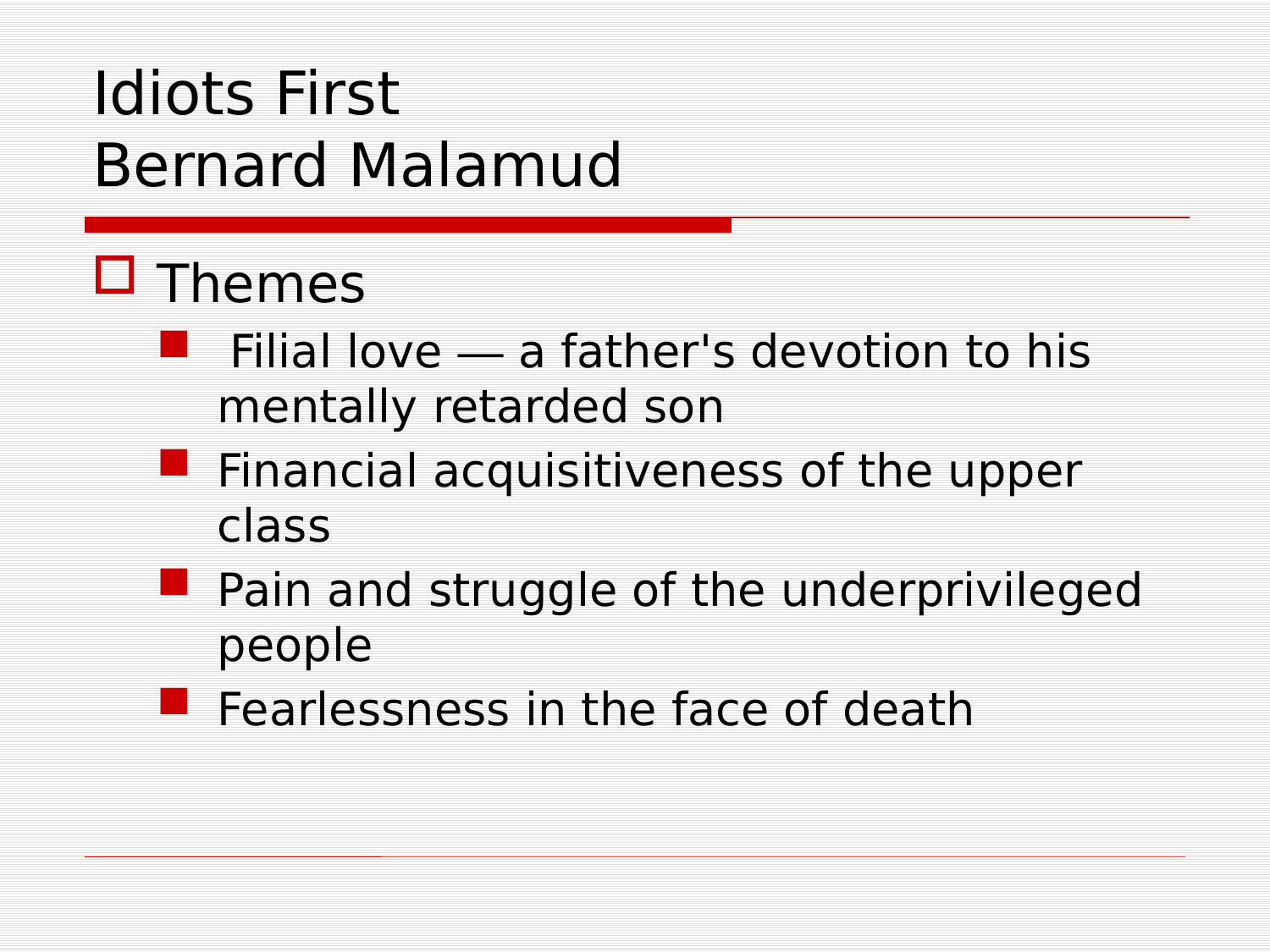

Idiots First
Bernard Malamud
Themes
 Filial love — a father's devotion to his mentally retarded son
Financial acquisitiveness of the upper class
Pain and struggle of the underprivileged people
Fearlessness in the face of death